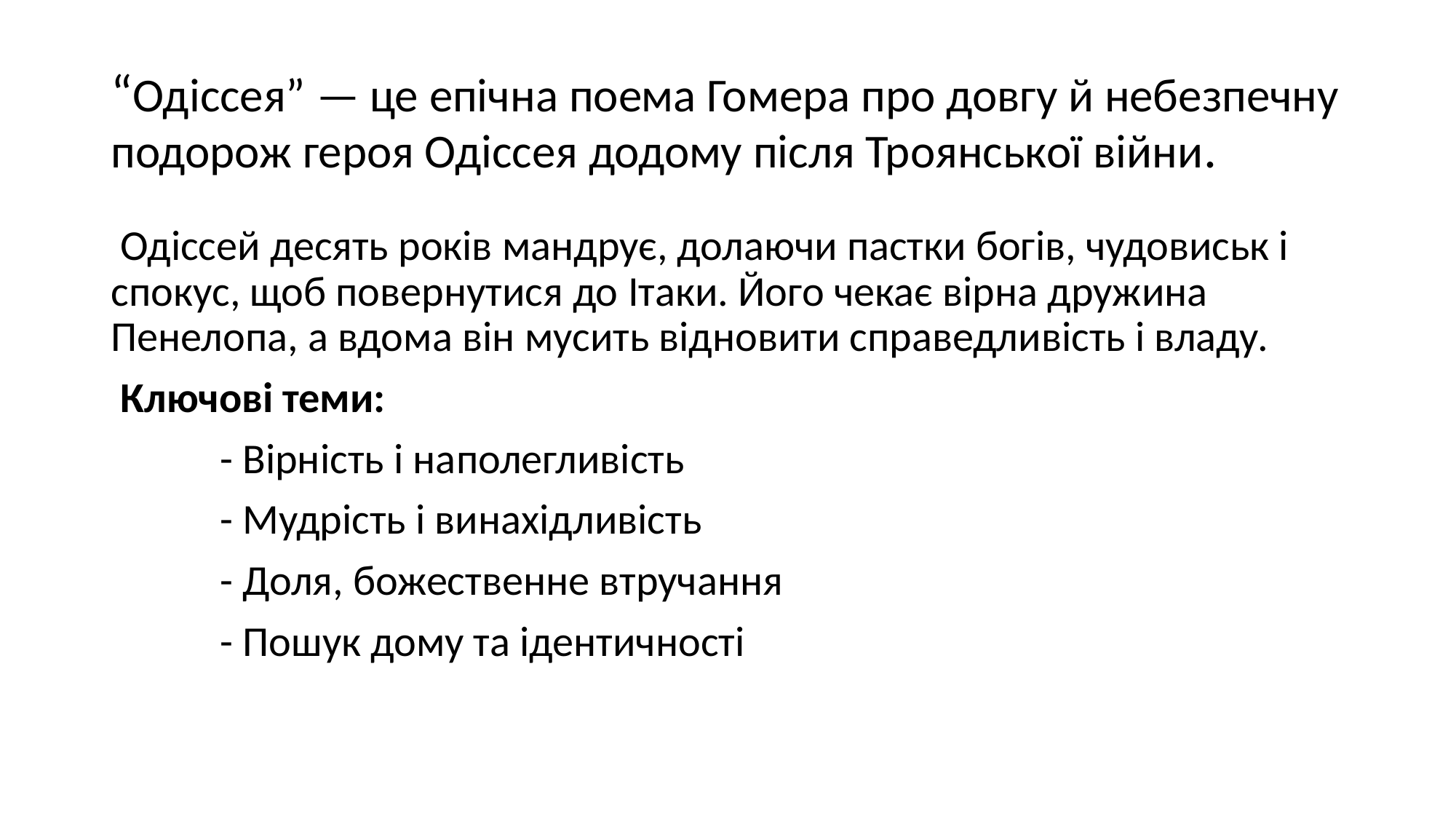

# “Одіссея” — це епічна поема Гомера про довгу й небезпечну подорож героя Одіссея додому після Троянської війни.
 Одіссей десять років мандрує, долаючи пастки богів, чудовиськ і спокус, щоб повернутися до Ітаки. Його чекає вірна дружина Пенелопа, а вдома він мусить відновити справедливість і владу.
 Ключові теми:
	- Вірність і наполегливість
	- Мудрість і винахідливість
	- Доля, божественне втручання
	- Пошук дому та ідентичності